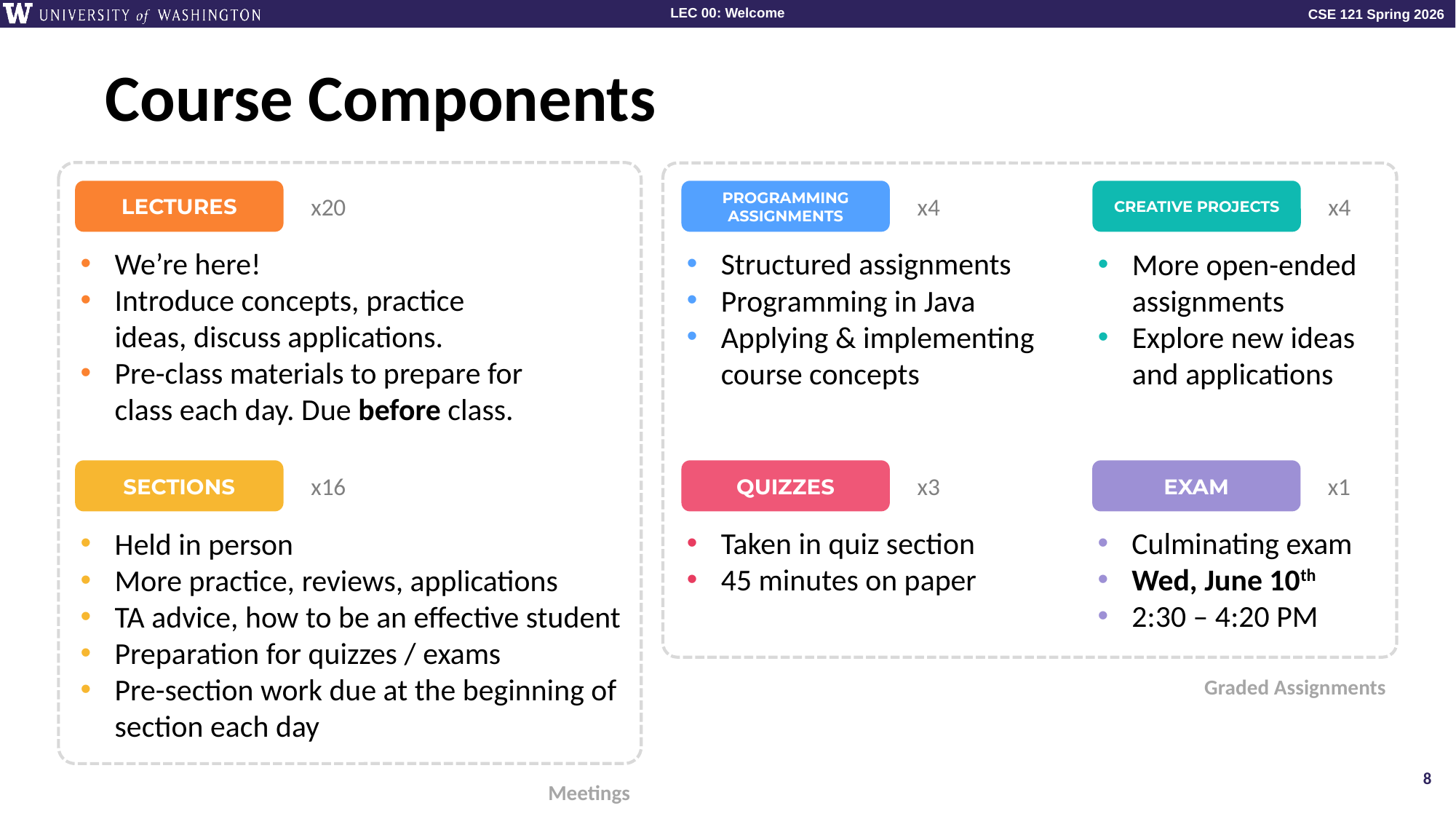

# Course Components

LECTURES

PROGRAMMING ASSIGNMENTS

CREATIVE PROJECTS
x20
x4
x4
We’re here!
Introduce concepts, practice
ideas, discuss applications.
Pre-class materials to prepare for
class each day. Due before class.
Structured assignments
Programming in Java
Applying & implementing course concepts
More open-ended assignments
Explore new ideas and applications

SECTIONS

QUIZZES

EXAM
x16
x3
x1
Taken in quiz section
45 minutes on paper
Culminating exam
Wed, June 10th
2:30 – 4:20 PM
Held in person
More practice, reviews, applications
TA advice, how to be an effective student
Preparation for quizzes / exams
Pre-section work due at the beginning of section each day
Graded Assignments
8
Meetings